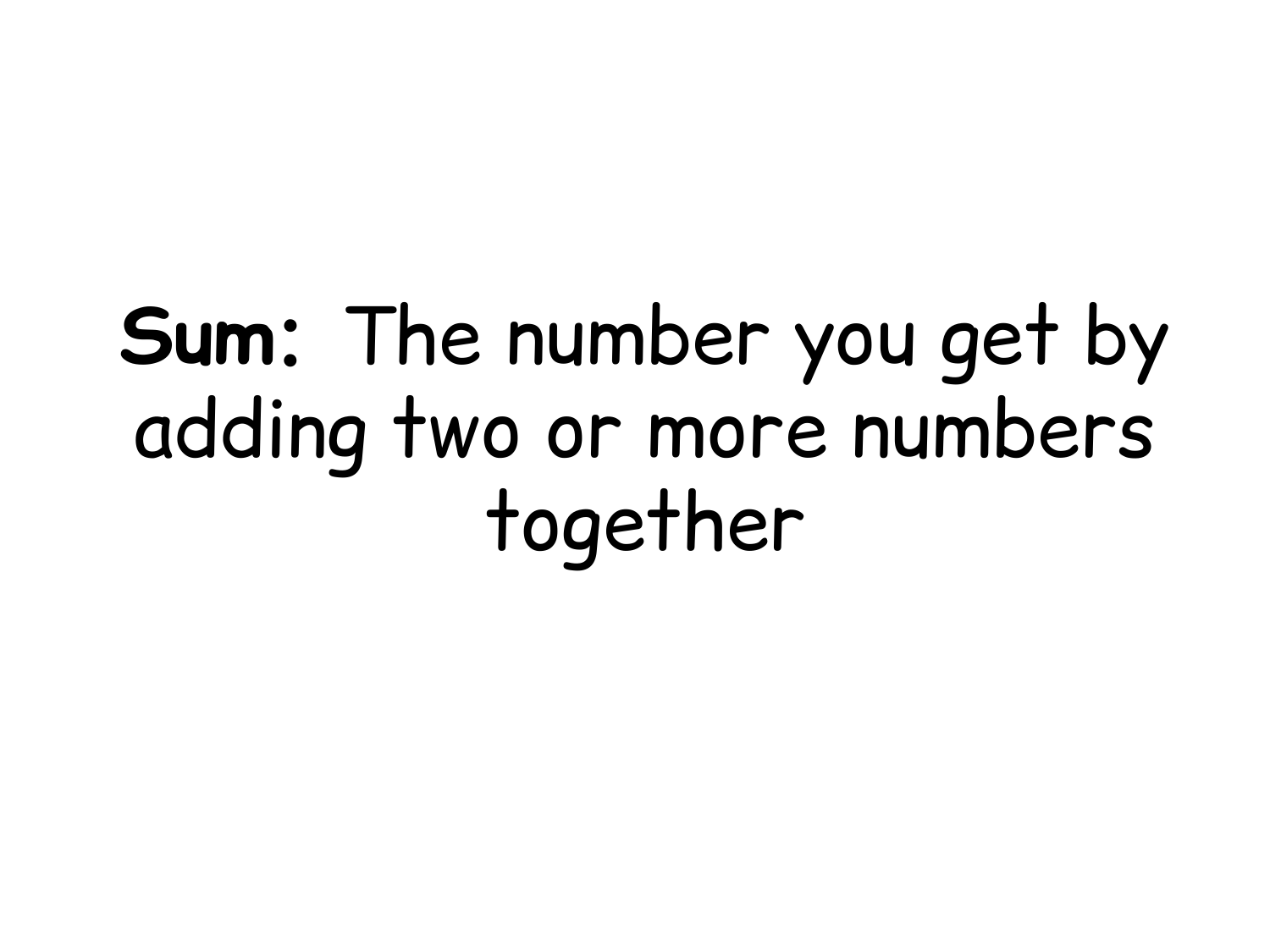

# Sum: The number you get by adding two or more numbers together